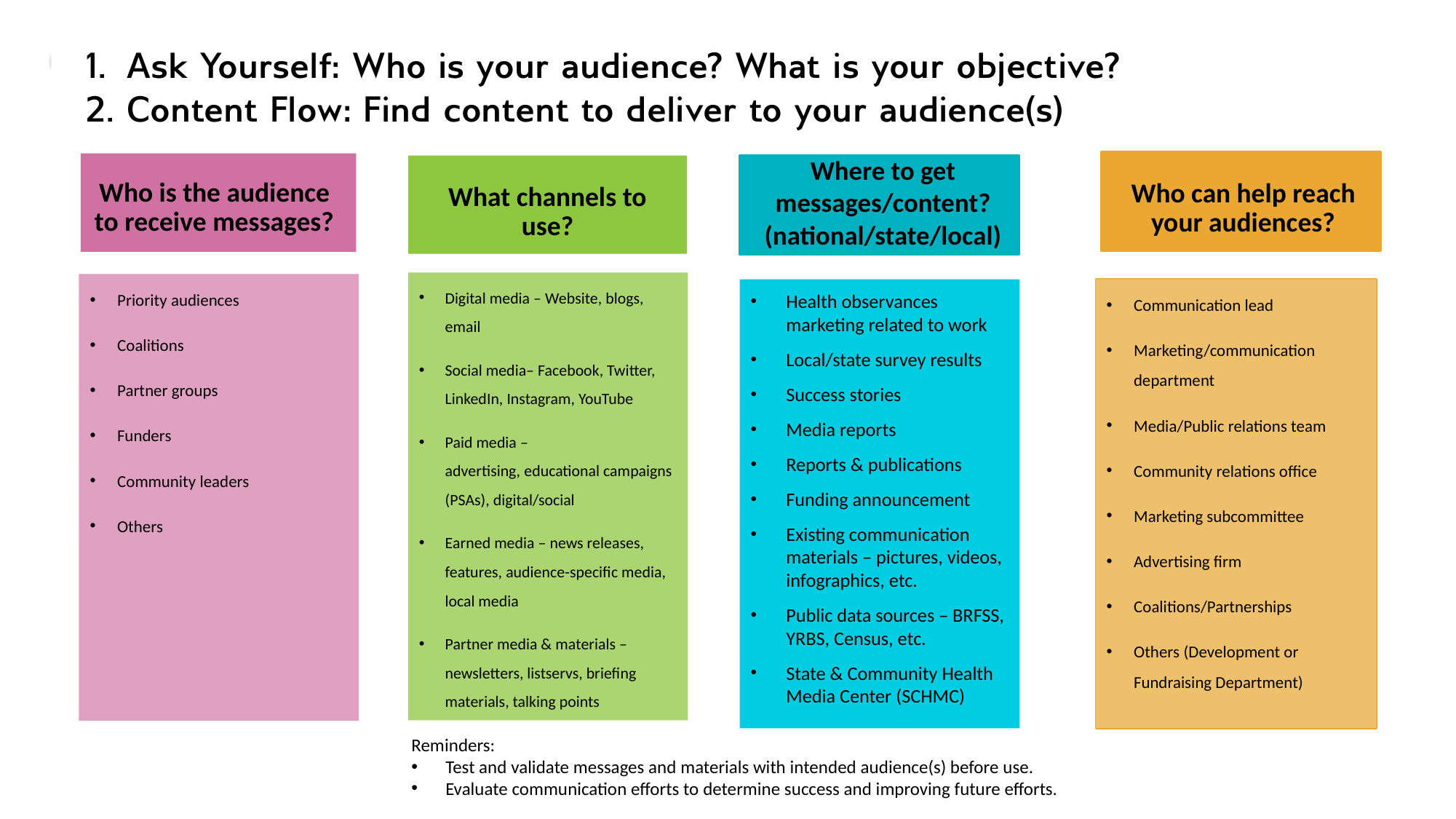

Ask Yourself: Who is your audience? What is your objective?
Content Flow: Find content to deliver to your audience(s)
Who is the audience to receive messages?
Who can help reach your audiences?
Where to get messages/content? (national/state/local)
What channels to use?

Digital media – Website, blogs, email
Social media– Facebook, Twitter, LinkedIn, Instagram, YouTube
Paid media – advertising, educational campaigns (PSAs), digital/social
Earned media – news releases, features, audience-specific media, local media
Partner media & materials – newsletters, listservs, briefing materials, talking points
Priority audiences
Coalitions
Partner groups
Funders
Community leaders
Others
Communication lead
Marketing/communication department
Media/Public relations team
Community relations office
Marketing subcommittee
Advertising firm
Coalitions/Partnerships
Others (Development or Fundraising Department)

Health observances marketing related to work
Local/state survey results
Success stories
Media reports
Reports & publications
Funding announcement
Existing communication materials – pictures, videos, infographics, etc.
Public data sources – BRFSS, YRBS, Census, etc.
State & Community Health Media Center (SCHMC)
Reminders:
Test and validate messages and materials with intended audience(s) before use.
Evaluate communication efforts to determine success and improving future efforts.